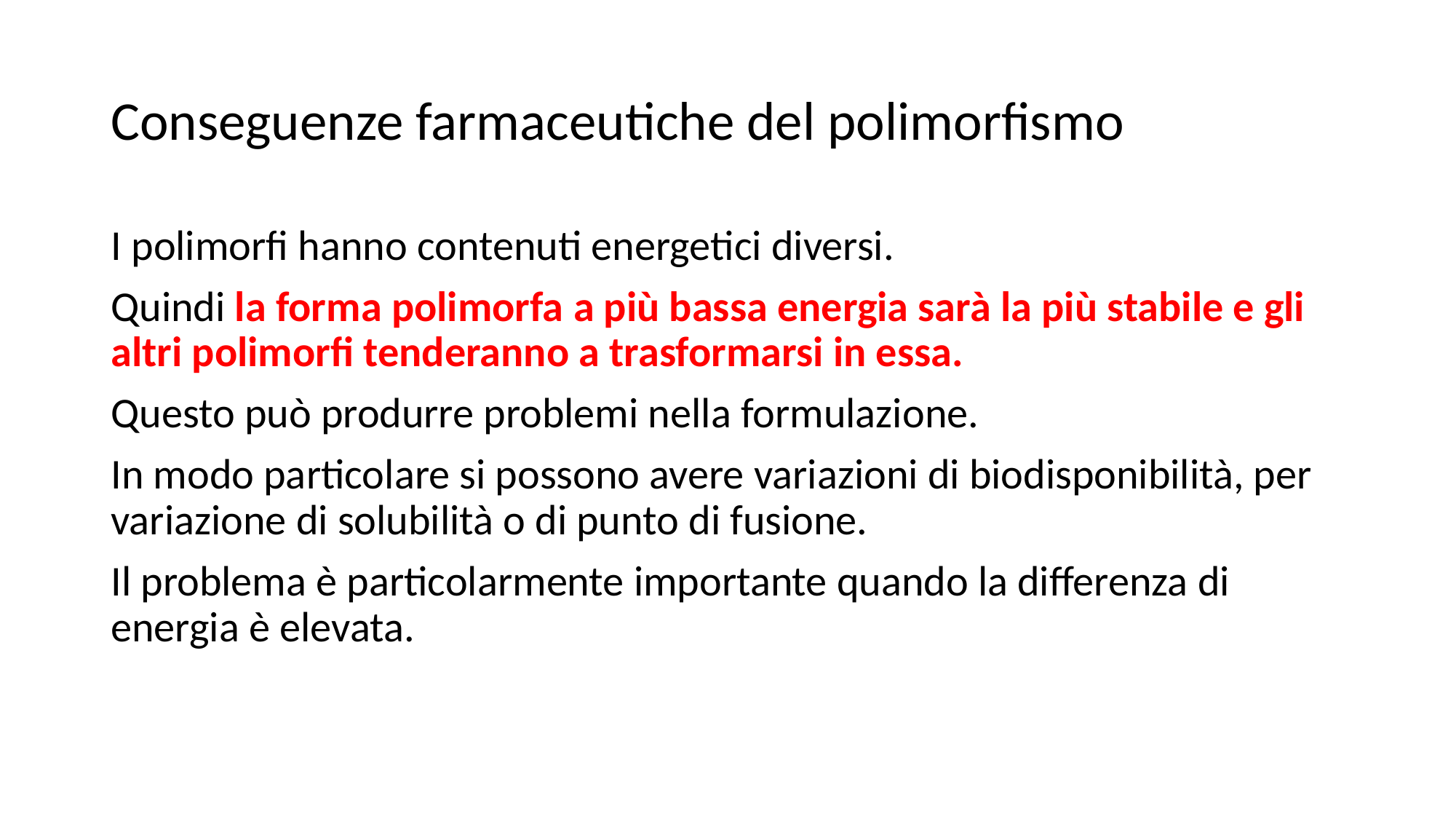

# Conseguenze farmaceutiche del polimorfismo
I polimorfi hanno contenuti energetici diversi.
Quindi la forma polimorfa a più bassa energia sarà la più stabile e gli altri polimorfi tenderanno a trasformarsi in essa.
Questo può produrre problemi nella formulazione.
In modo particolare si possono avere variazioni di biodisponibilità, per variazione di solubilità o di punto di fusione.
Il problema è particolarmente importante quando la differenza di energia è elevata.